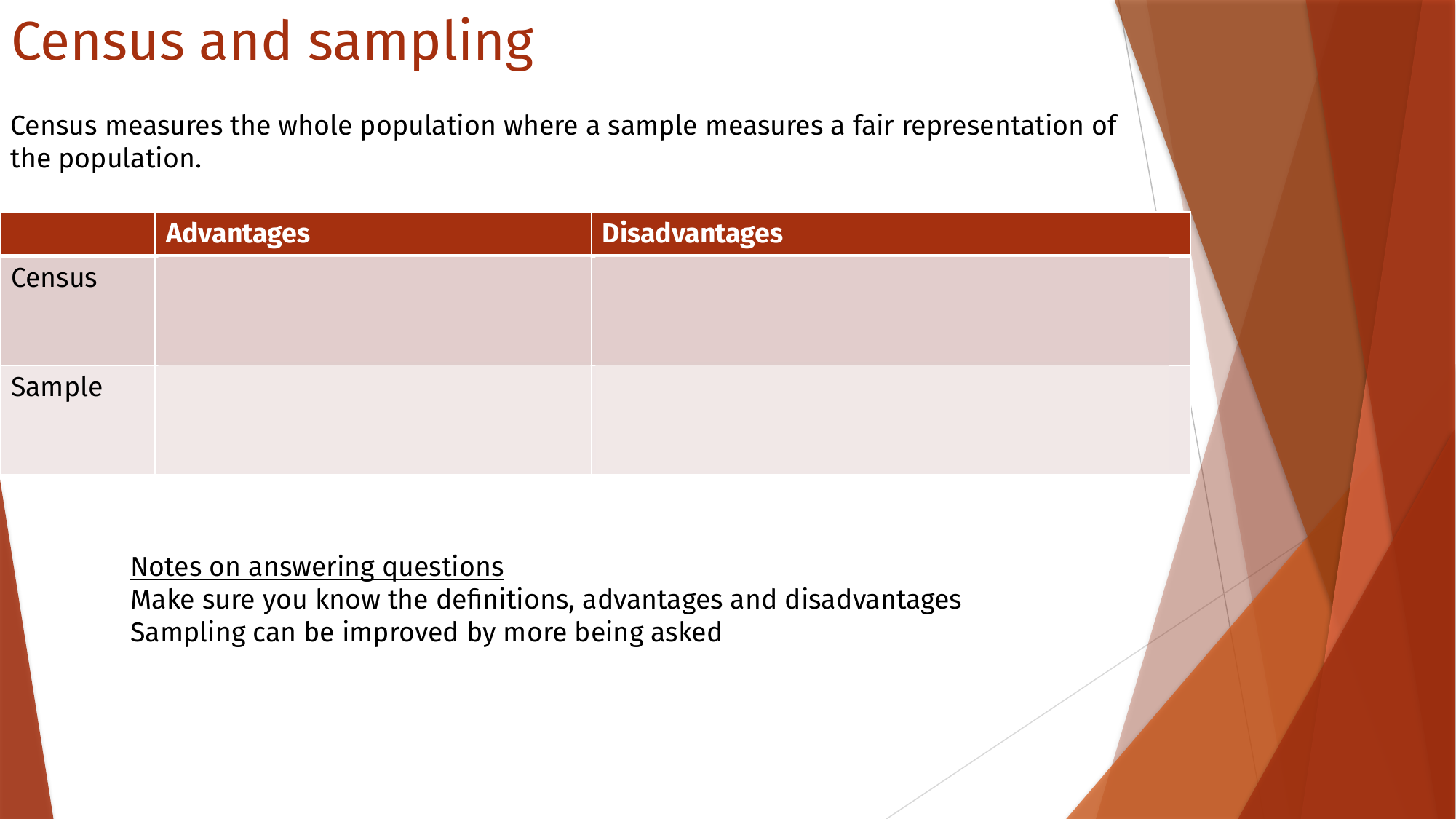

# Census and sampling
Census measures the whole population where a sample measures a fair representation of the population.
|  | Advantages | Disadvantages |
| --- | --- | --- |
| Census | Completely accurate results | Time consuming Can’t be used if the item will be destroyed Hard to process all the data |
| Sample | Less time and cheaper Less data to process Fewer people to respond | Data won't be as accurate Sample may not be large enough |

Notes on answering questions
Make sure you know the definitions, advantages and disadvantages
Sampling can be improved by more being asked